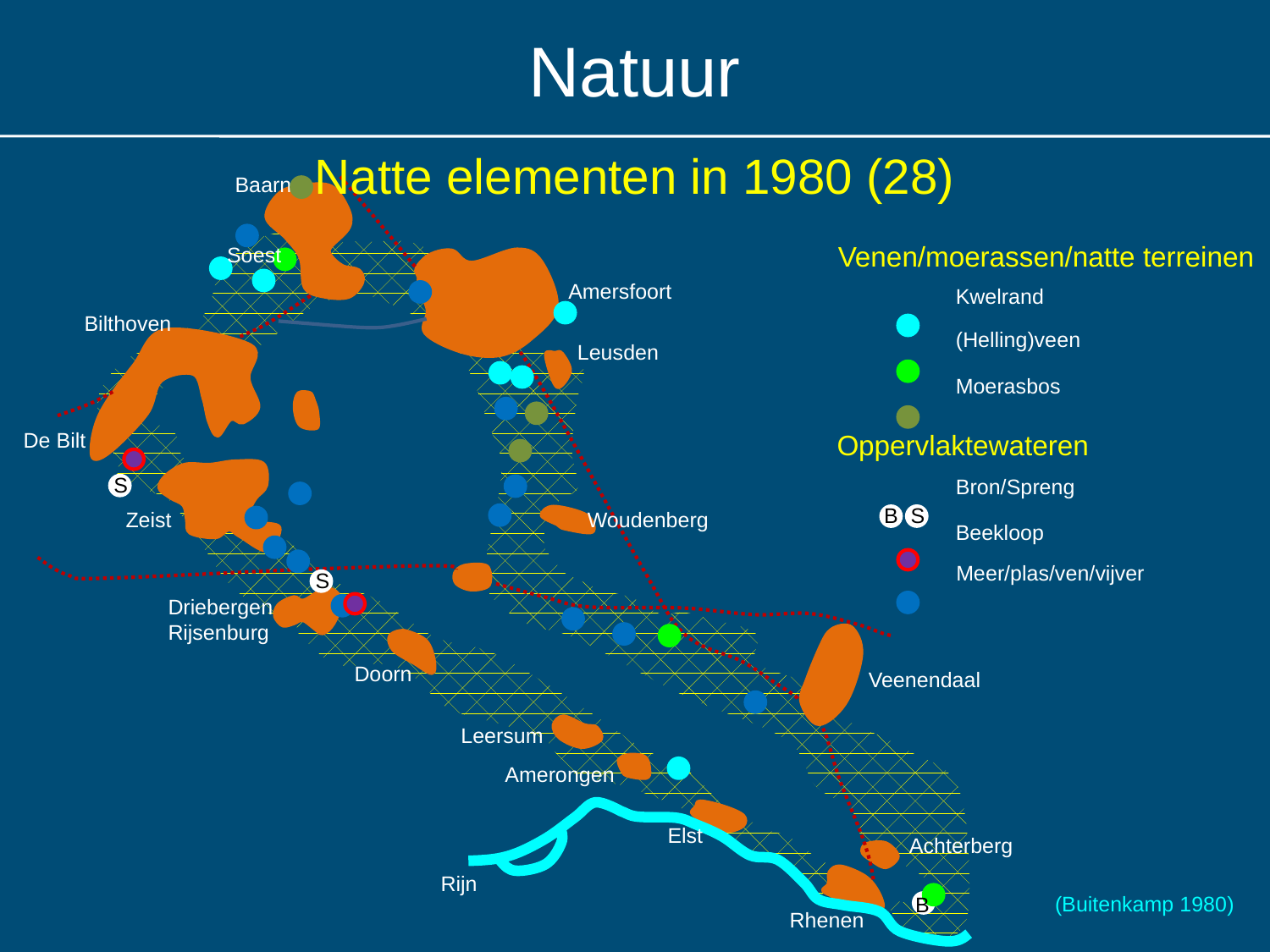

# Natuur
Natte elementen in 1980 (28)
Baarn

Soest

Amersfoort

Bilthoven

Leusden

De Bilt

S

B

S

Zeist
Woudenberg

S

Driebergen
Rijsenburg

Doorn
Veenendaal

Leersum

Amerongen

Elst
Achterberg

Rijn

B

Rhenen
Venen/moerassen/natte terreinen
Kwelrand
(Helling)veen
Moerasbos
Oppervlaktewateren
Bron/Spreng
Beekloop
Meer/plas/ven/vijver
(Buitenkamp 1980)